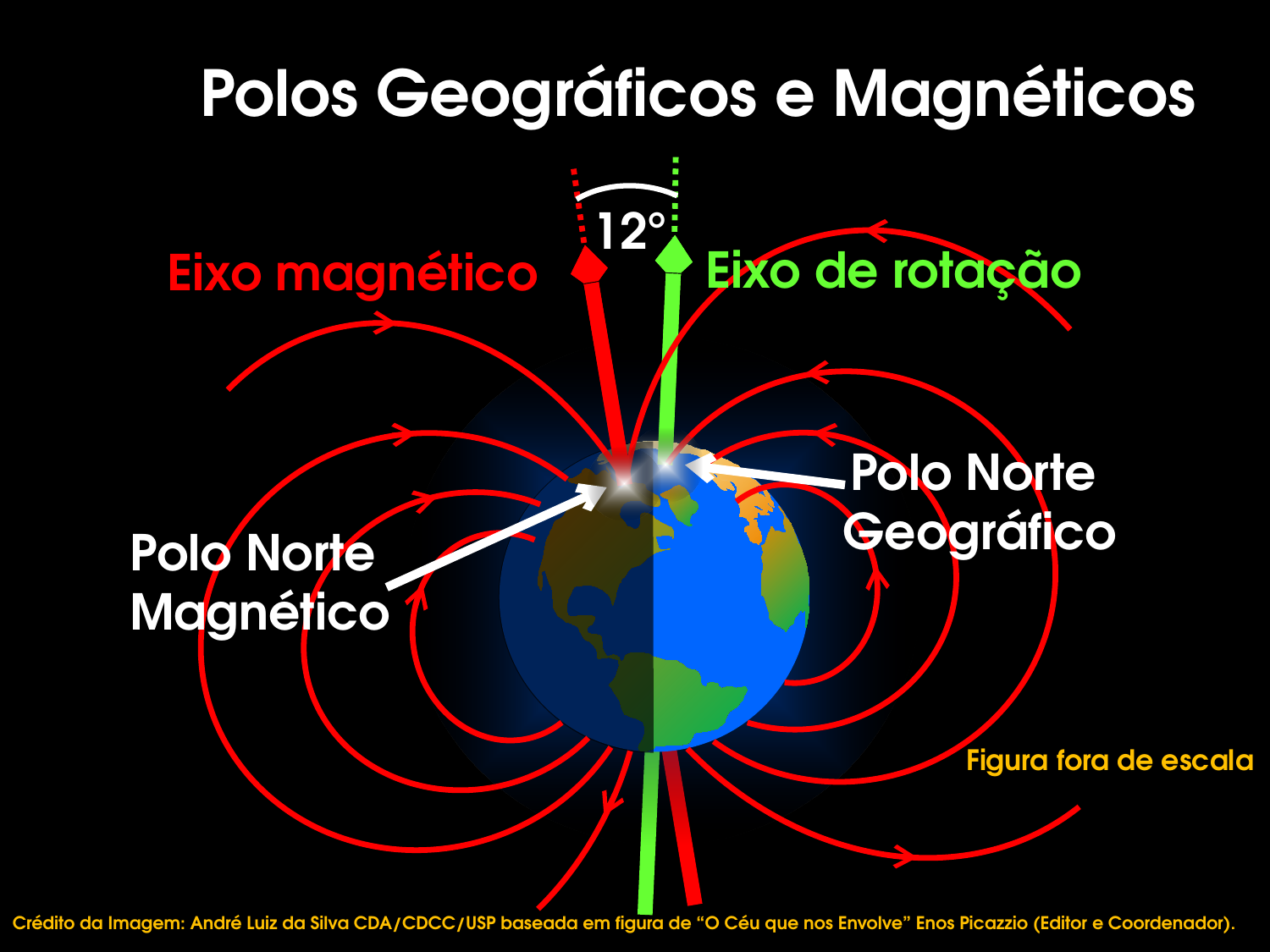

Polos Geográficos e Magnéticos

12°

Eixo de rotação
Eixo magnético

Polo Norte
Geográfico

Polo Norte
Magnético
Figura fora de escala
25
Crédito da Imagem: André Luiz da Silva CDA/CDCC/USP baseada em figura de “O Céu que nos Envolve” Enos Picazzio (Editor e Coordenador).